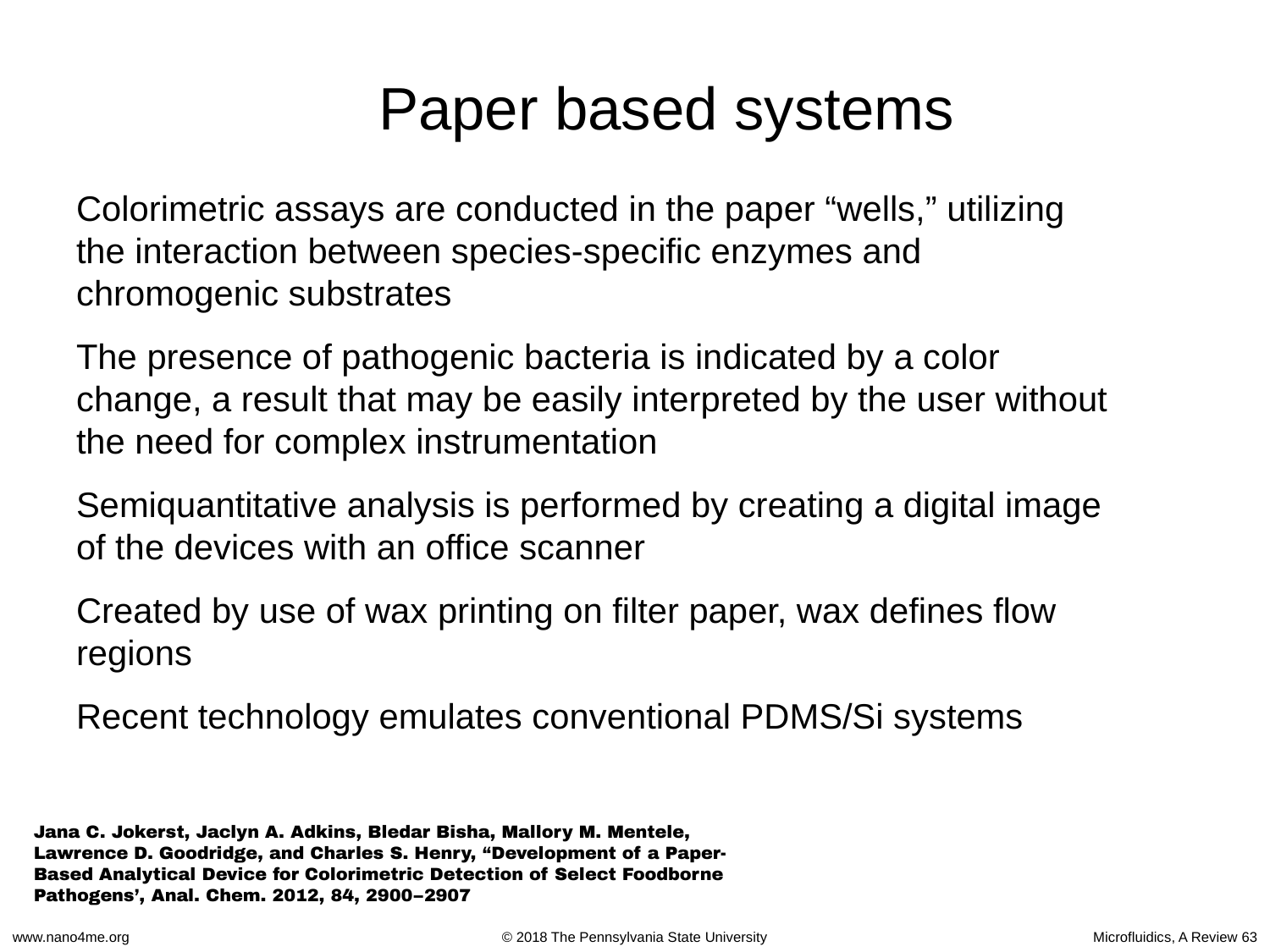

# Paper based systems
Colorimetric assays are conducted in the paper “wells,” utilizing the interaction between species-specific enzymes and chromogenic substrates
The presence of pathogenic bacteria is indicated by a color change, a result that may be easily interpreted by the user without the need for complex instrumentation
Semiquantitative analysis is performed by creating a digital image of the devices with an office scanner
Created by use of wax printing on filter paper, wax defines flow regions
Recent technology emulates conventional PDMS/Si systems

Jana C. Jokerst, Jaclyn A. Adkins, Bledar Bisha, Mallory M. Mentele, Lawrence D. Goodridge, and Charles S. Henry, “Development of a Paper-Based Analytical Device for Colorimetric Detection of Select Foodborne Pathogens’, Anal. Chem. 2012, 84, 2900−2907